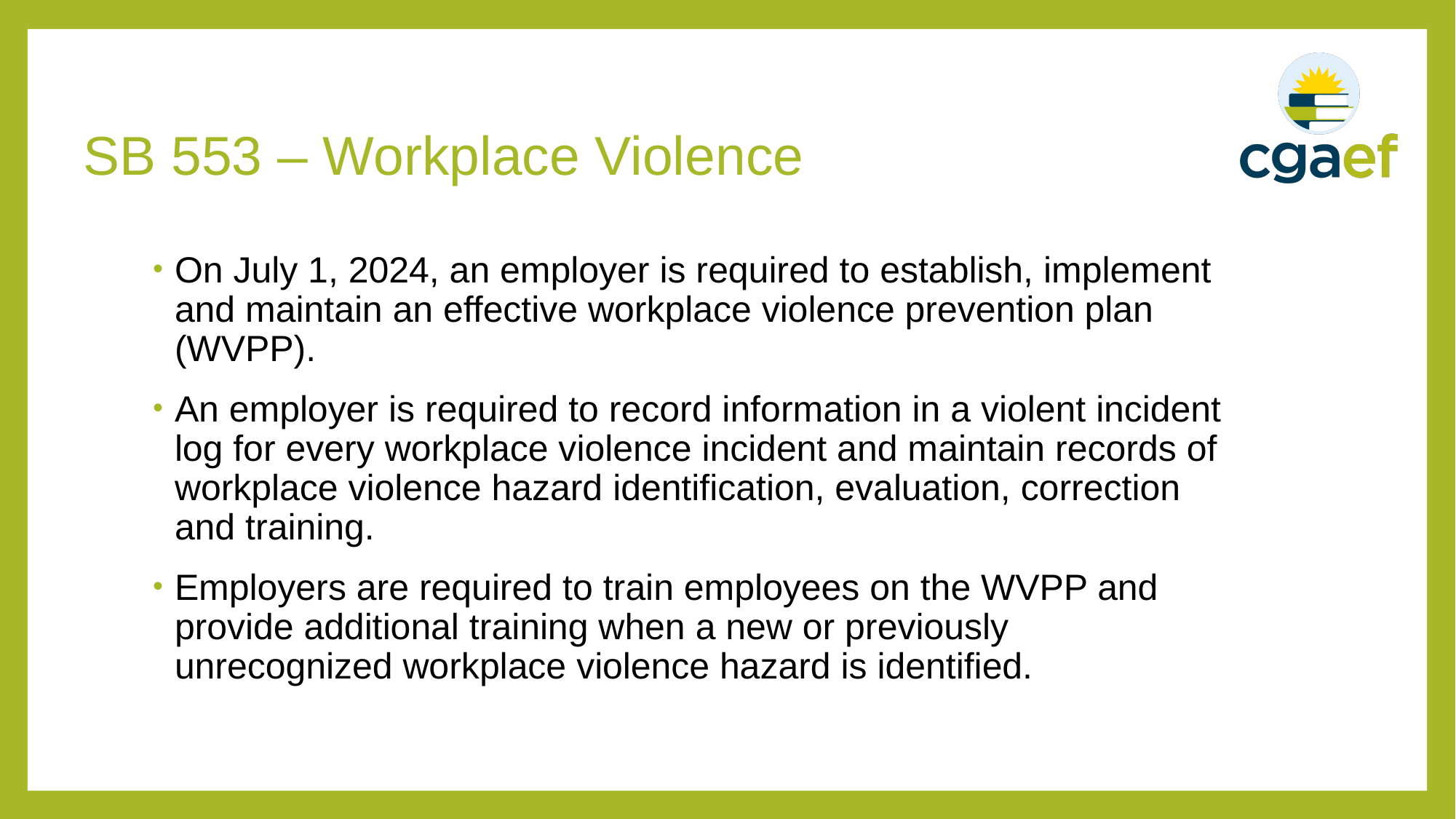

# SB 553 – Workplace Violence
On July 1, 2024, an employer is required to establish, implement and maintain an effective workplace violence prevention plan (WVPP).
An employer is required to record information in a violent incident log for every workplace violence incident and maintain records of workplace violence hazard identification, evaluation, correction and training.
Employers are required to train employees on the WVPP and provide additional training when a new or previously unrecognized workplace violence hazard is identified.